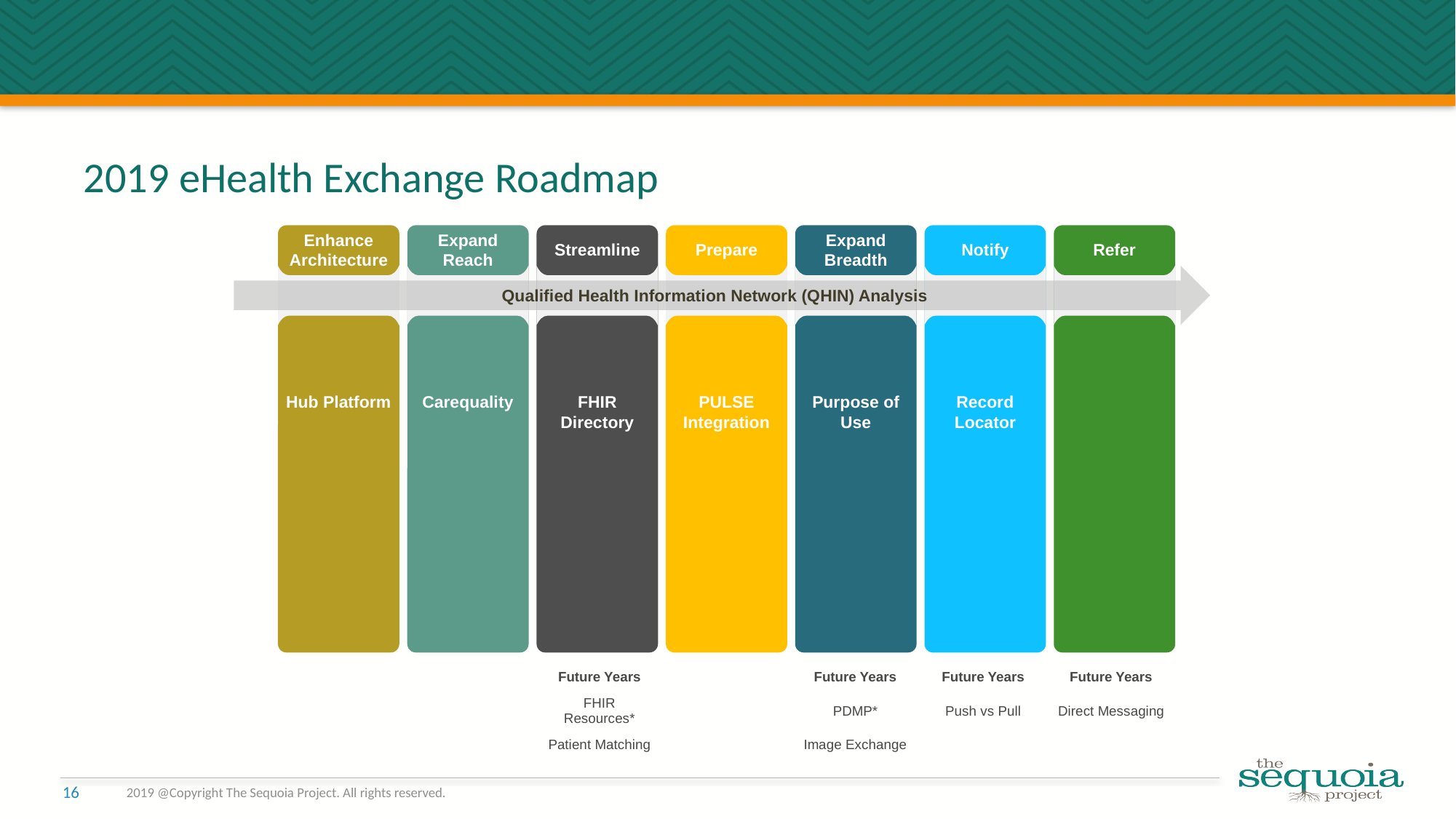

# 2019 eHealth Exchange Roadmap

Hub Platform

Carequality

FHIR Directory

Purpose of Use

Record Locator

PULSE Integration
Enhance Architecture
Expand
Reach
Streamline
Prepare
Expand Breadth
Notify
Refer

Qualified Health Information Network (QHIN) Analysis
|  |  | Future Years |  | Future Years | Future Years | Future Years |
| --- | --- | --- | --- | --- | --- | --- |
|  |  | FHIR Resources\* |  | PDMP\* | Push vs Pull | Direct Messaging |
|  |  | Patient Matching |  | Image Exchange |  |  |
2019 @Copyright The Sequoia Project. All rights reserved.
16